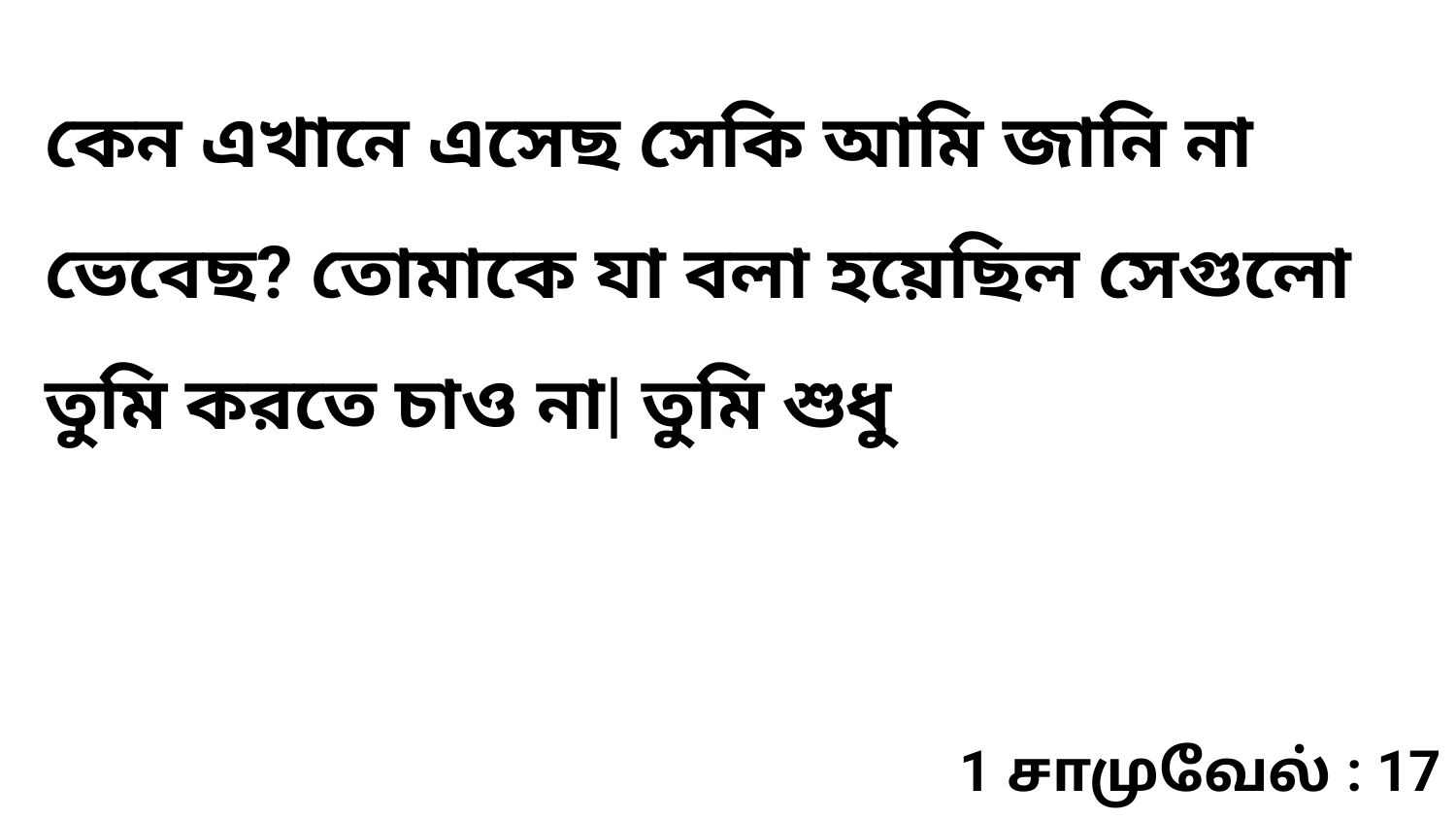

কেন এখানে এসেছ সেকি আমি জানি না ভেবেছ? তোমাকে যা বলা হয়েছিল সেগুলো তুমি করতে চাও না| তুমি শুধু
1 சாமுவேல் : 17